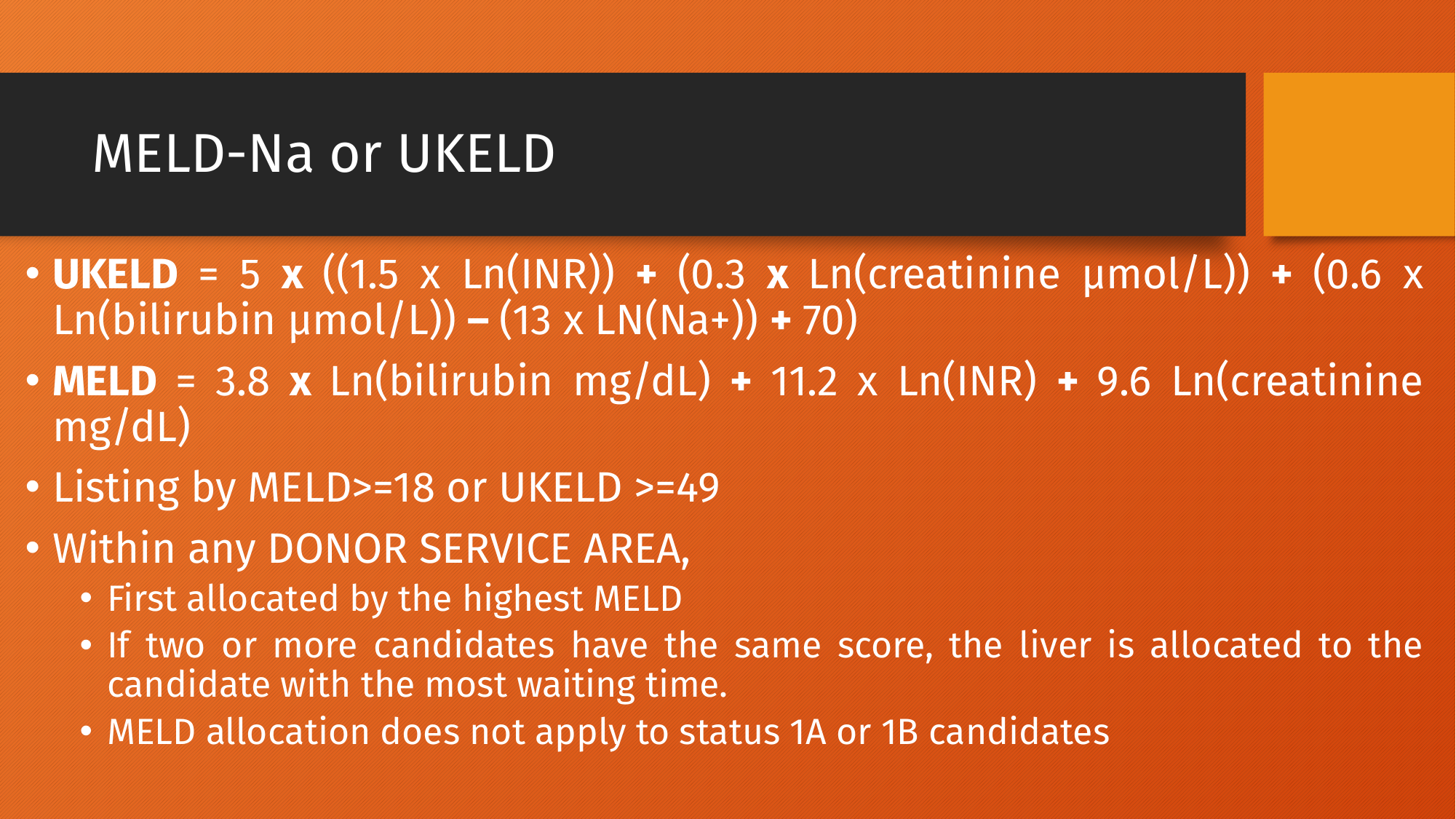

# MELD-Na or UKELD
UKELD = 5 x ((1.5 x Ln(INR)) + (0.3 x Ln(creatinine μmol/L)) + (0.6 x Ln(bilirubin μmol/L)) – (13 x LN(Na+)) + 70)
MELD = 3.8 x Ln(bilirubin mg/dL) + 11.2 x Ln(INR) + 9.6 Ln(creatinine mg/dL)
Listing by MELD>=18 or UKELD >=49
Within any DONOR SERVICE AREA,
First allocated by the highest MELD
If two or more candidates have the same score, the liver is allocated to the candidate with the most waiting time.
MELD allocation does not apply to status 1A or 1B candidates